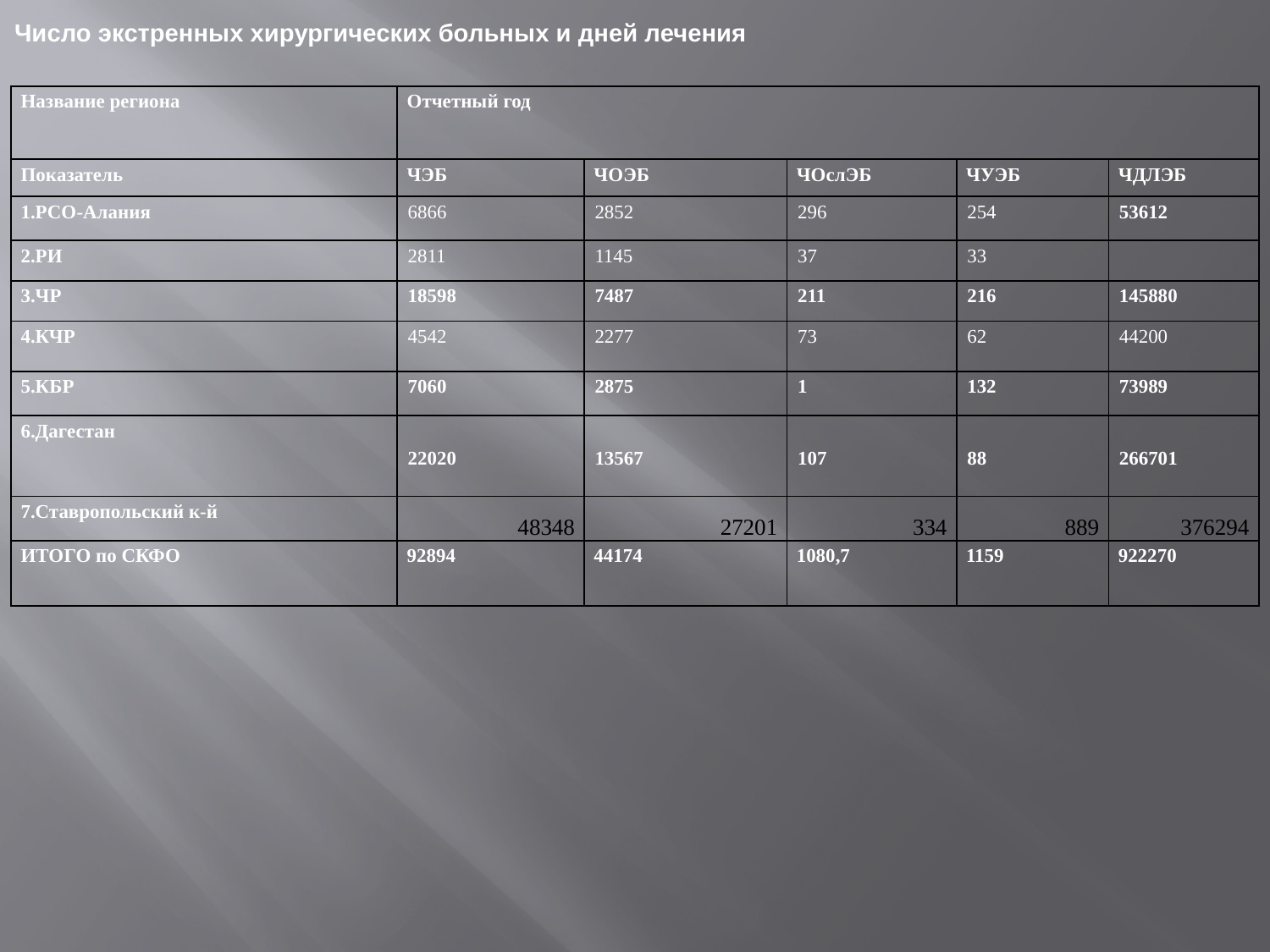

Число экстренных хирургических больных и дней лечения
| Название региона | Отчетный год |  |  |  |  |
| --- | --- | --- | --- | --- | --- |
| Показатель | ЧЭБ | ЧОЭБ | ЧОслЭБ | ЧУЭБ | ЧДЛЭБ |
| 1.РСО-Алания | 6866 | 2852 | 296 | 254 | 53612 |
| 2.РИ | 2811 | 1145 | 37 | 33 |  |
| 3.ЧР | 18598 | 7487 | 211 | 216 | 145880 |
| 4.КЧР | 4542 | 2277 | 73 | 62 | 44200 |
| 5.КБР | 7060 | 2875 | 1 | 132 | 73989 |
| 6.Дагестан | 22020 | 13567 | 107 | 88 | 266701 |
| 7.Ставропольский к-й | 48348 | 27201 | 334 | 889 | 376294 |
| ИТОГО по СКФО | 92894 | 44174 | 1080,7 | 1159 | 922270 |